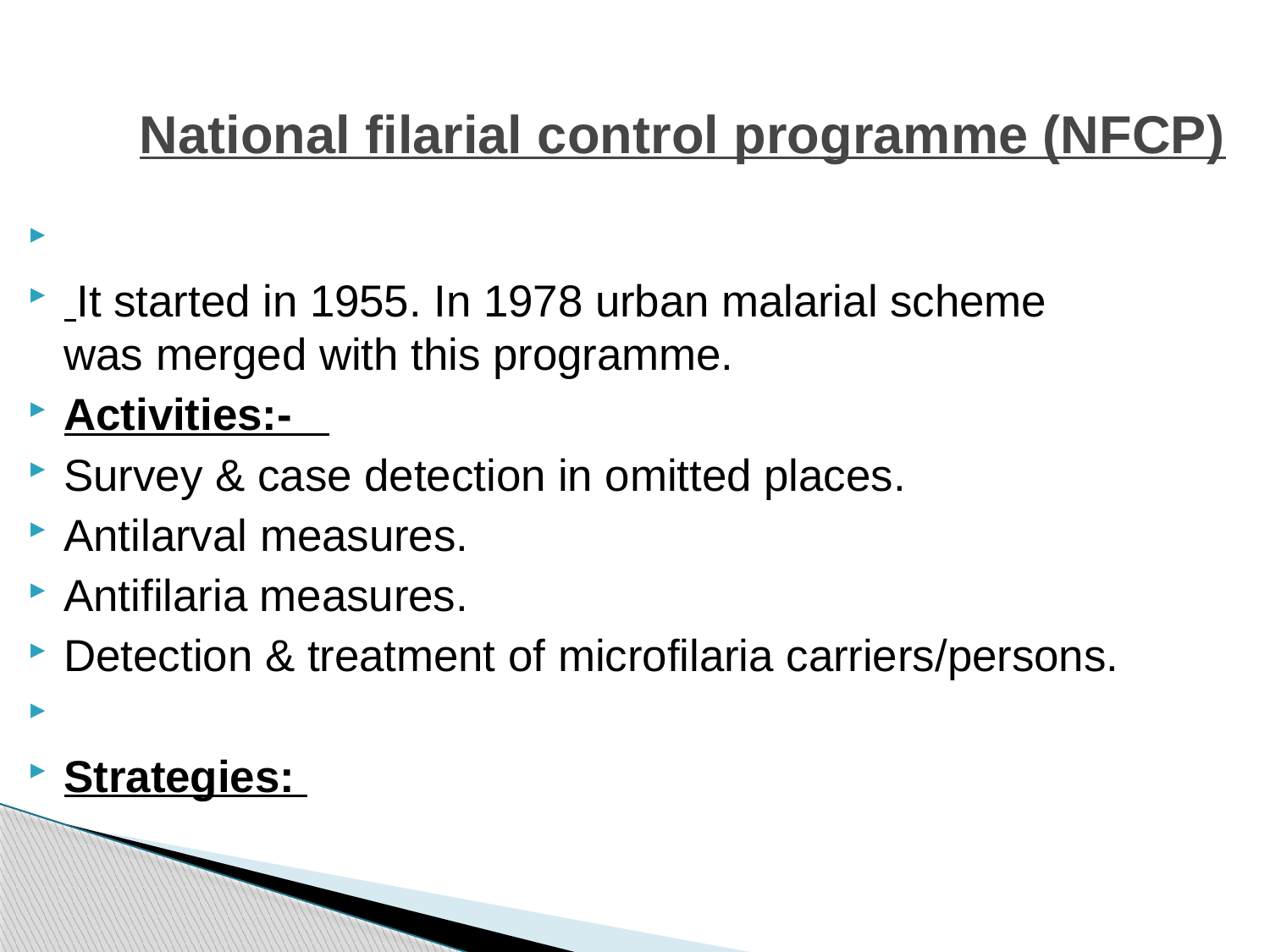

National filarial control programme (NFCP)

 It started in 1955. In 1978 urban malarial scheme was merged with this programme.
Activities:-
Survey & case detection in omitted places.
Antilarval measures.
Antifilaria measures.
Detection & treatment of microfilaria carriers/persons.

Strategies: